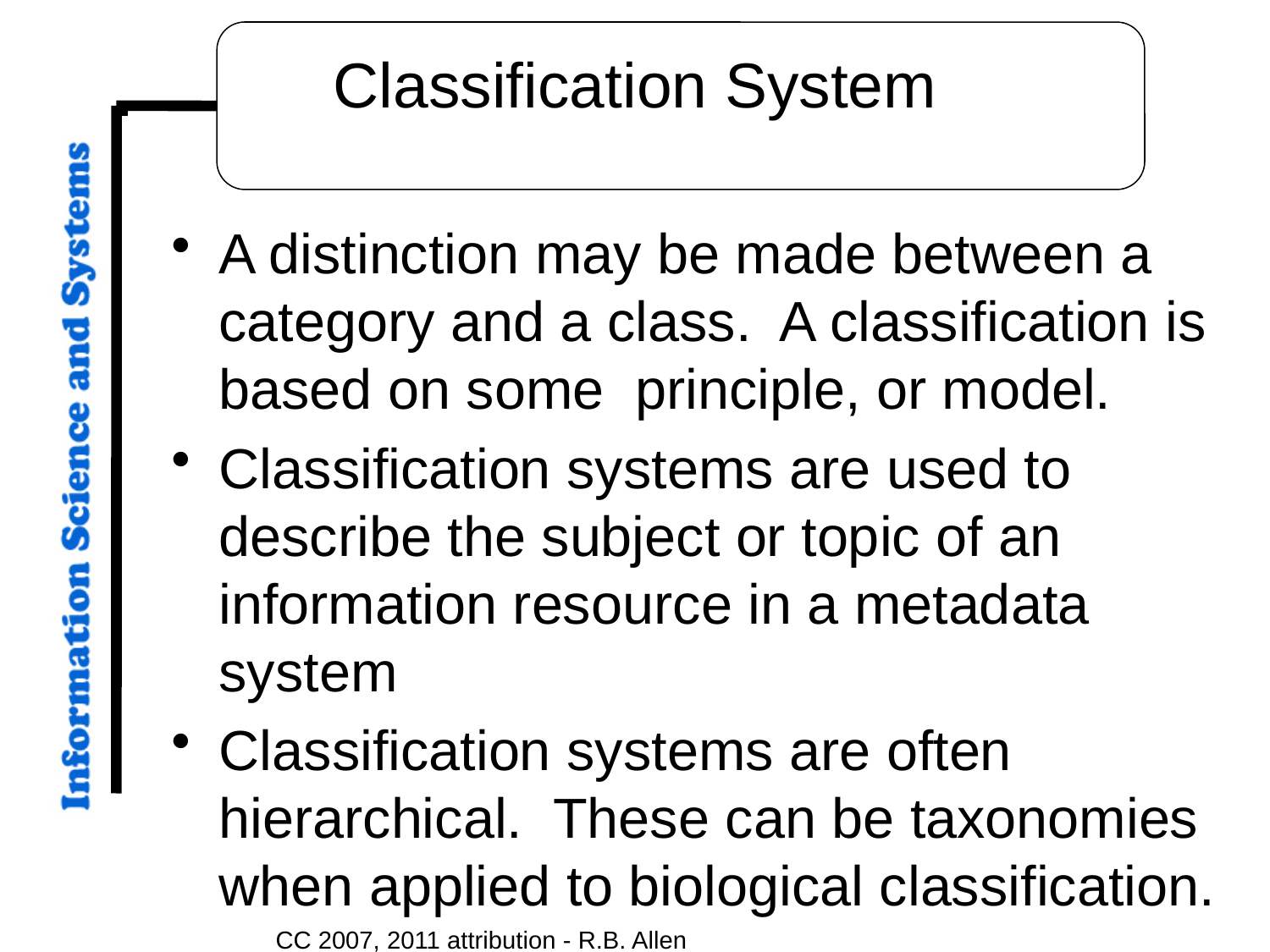

# Classification System
A distinction may be made between a category and a class.  A classification is based on some  principle, or model.
Classification systems are used to describe the subject or topic of an information resource in a metadata system
Classification systems are often hierarchical.  These can be taxonomies  when applied to biological classification.

CC 2007, 2011 attribution - R.B. Allen